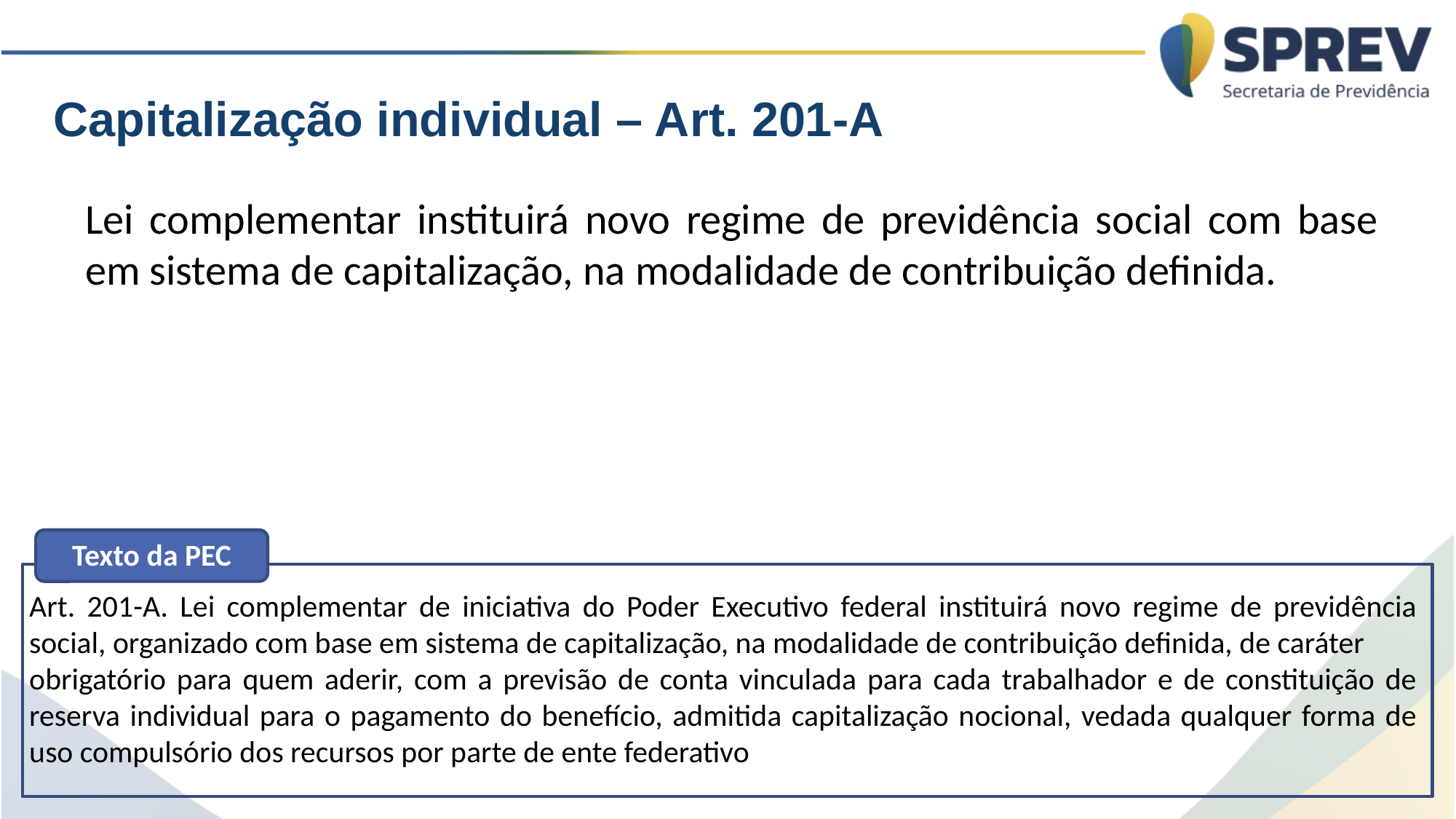

Capitalização individual – Art. 201-A
Lei complementar instituirá novo regime de previdência social com base em sistema de capitalização, na modalidade de contribuição definida.

Texto da PEC

Art. 201-A. Lei complementar de iniciativa do Poder Executivo federal instituirá novo regime de previdência social, organizado com base em sistema de capitalização, na modalidade de contribuição definida, de caráter
obrigatório para quem aderir, com a previsão de conta vinculada para cada trabalhador e de constituição de reserva individual para o pagamento do benefício, admitida capitalização nocional, vedada qualquer forma de uso compulsório dos recursos por parte de ente federativo